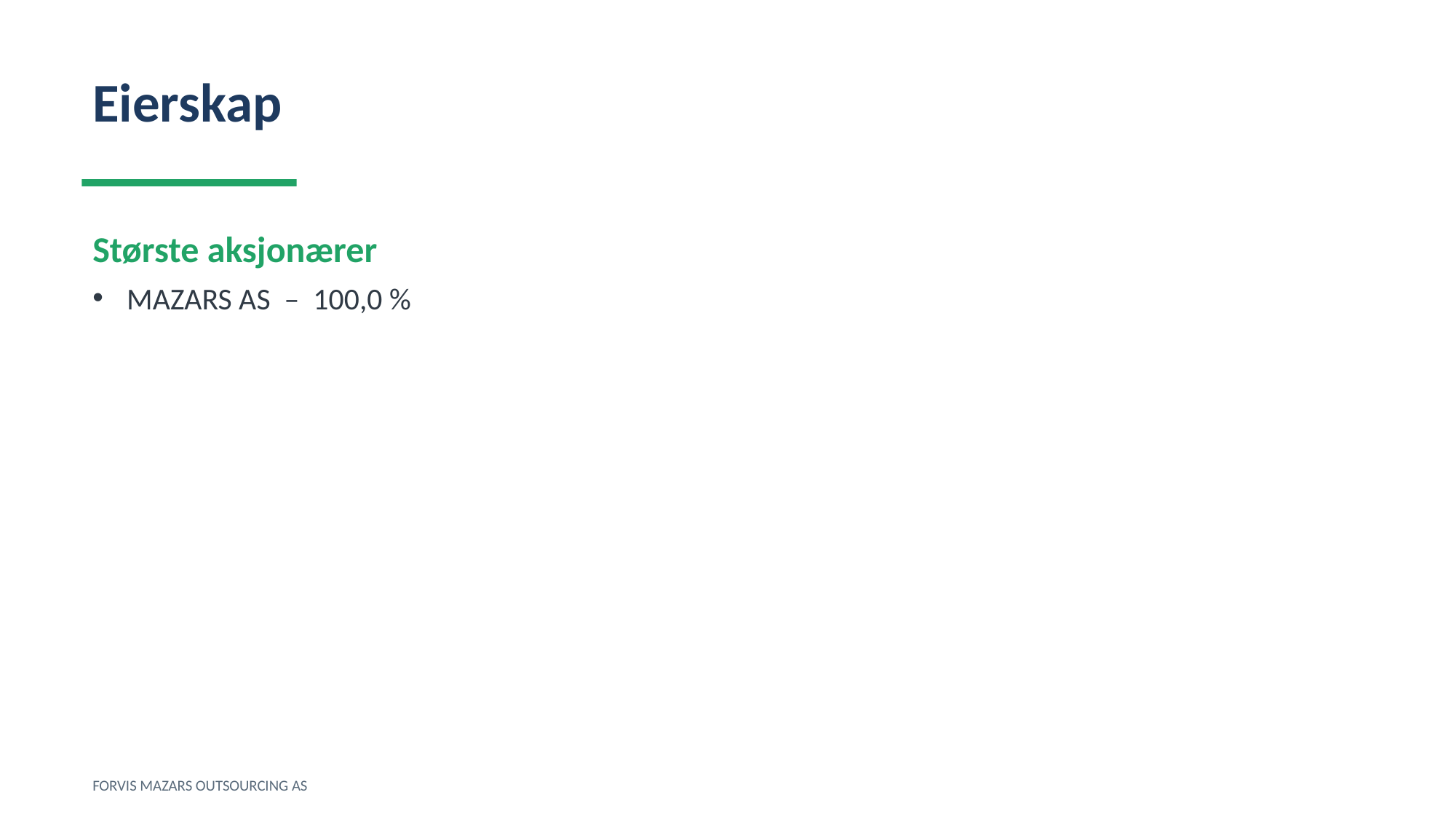

Eierskap

Største aksjonærer
MAZARS AS  –  100,0 %
FORVIS MAZARS OUTSOURCING AS